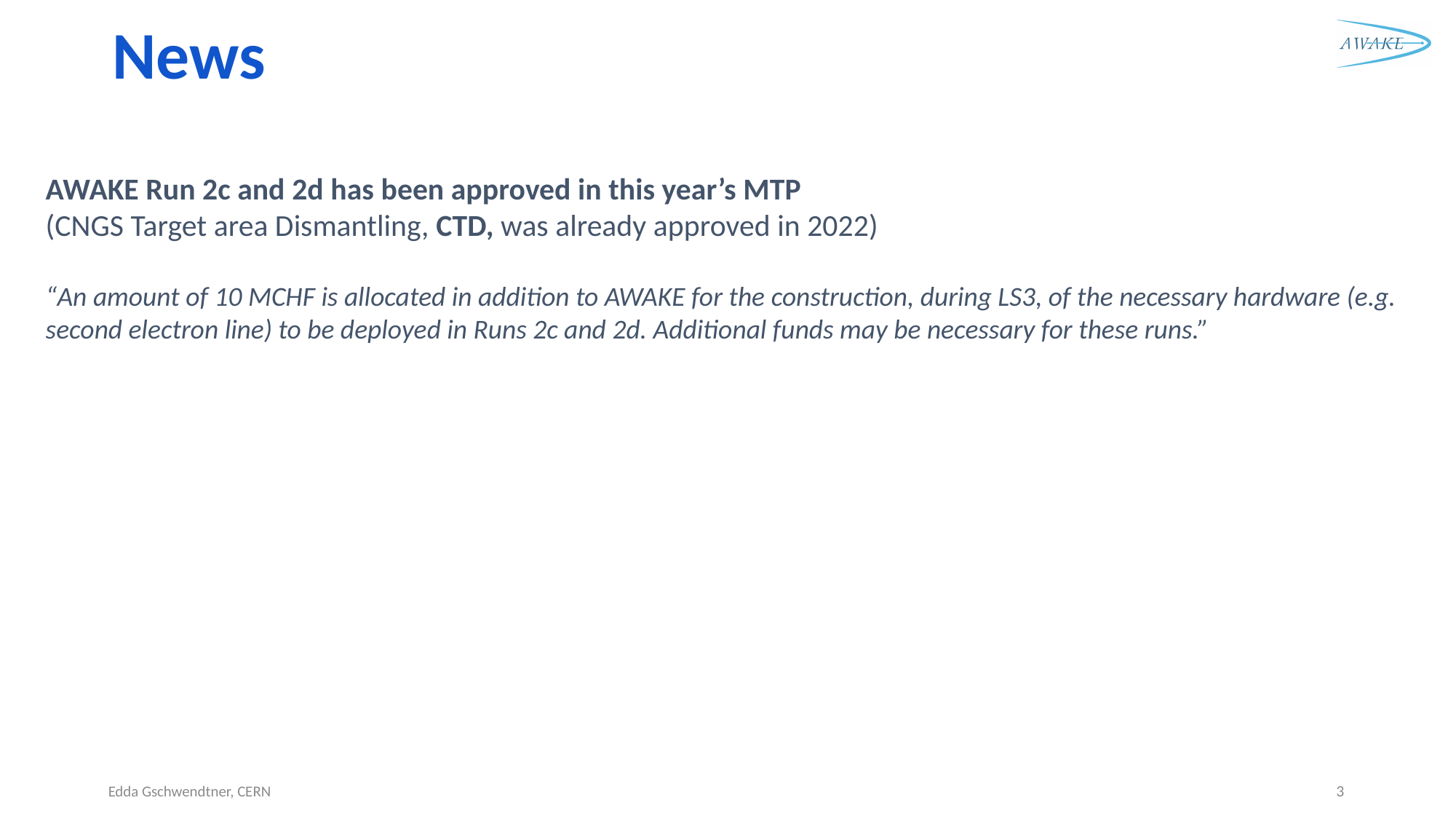

# News
AWAKE Run 2c and 2d has been approved in this year’s MTP
(CNGS Target area Dismantling, CTD, was already approved in 2022)

“An amount of 10 MCHF is allocated in addition to AWAKE for the construction, during LS3, of the necessary hardware (e.g. second electron line) to be deployed in Runs 2c and 2d. Additional funds may be necessary for these runs.”
3
Edda Gschwendtner, CERN